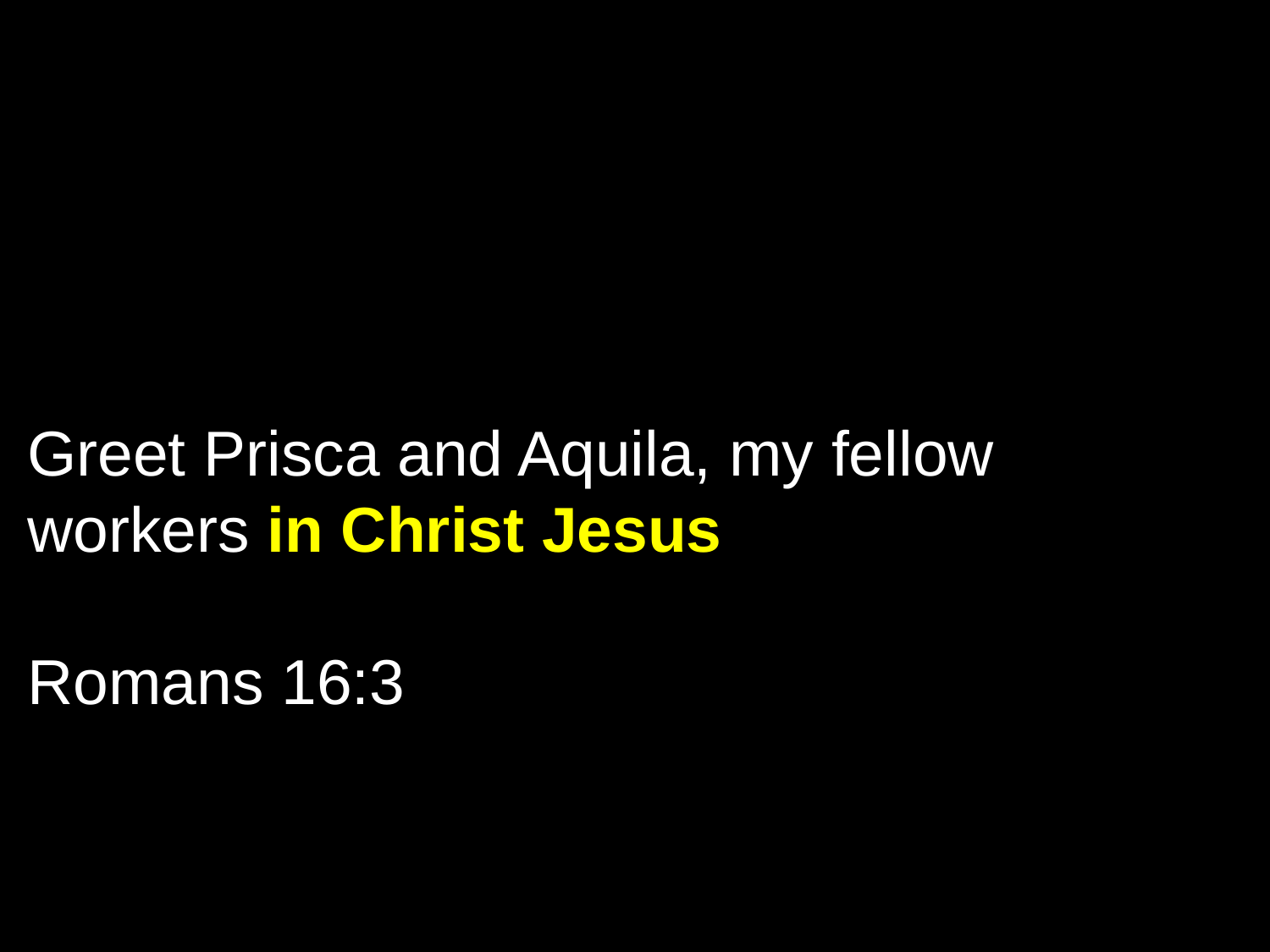

Greet Prisca and Aquila, my fellow workers in Christ Jesus								 		                       Romans 16:3